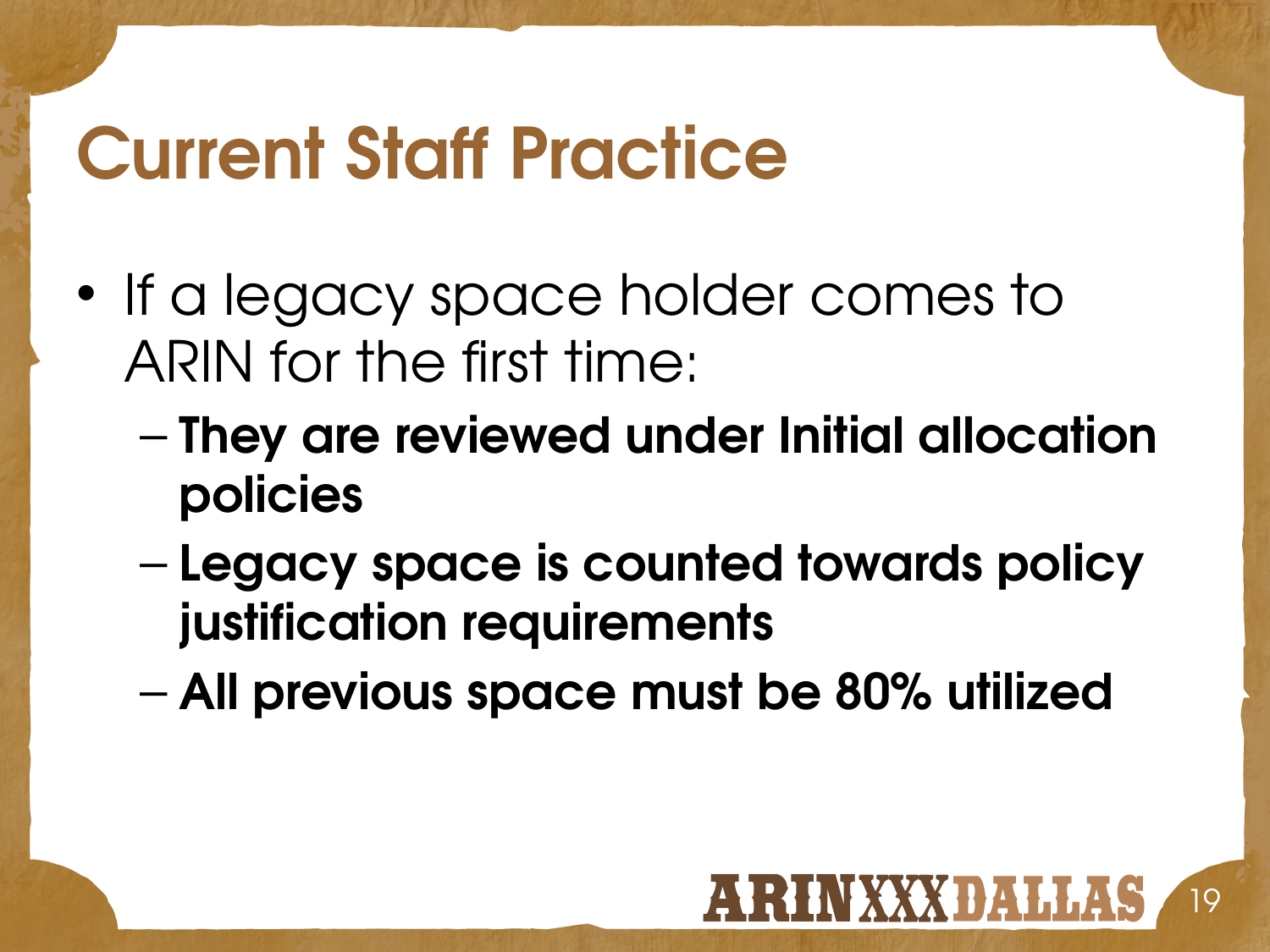

# Current Staff Practice
If a legacy space holder comes to ARIN for the first time:
They are reviewed under Initial allocation policies
Legacy space is counted towards policy justification requirements
All previous space must be 80% utilized

19